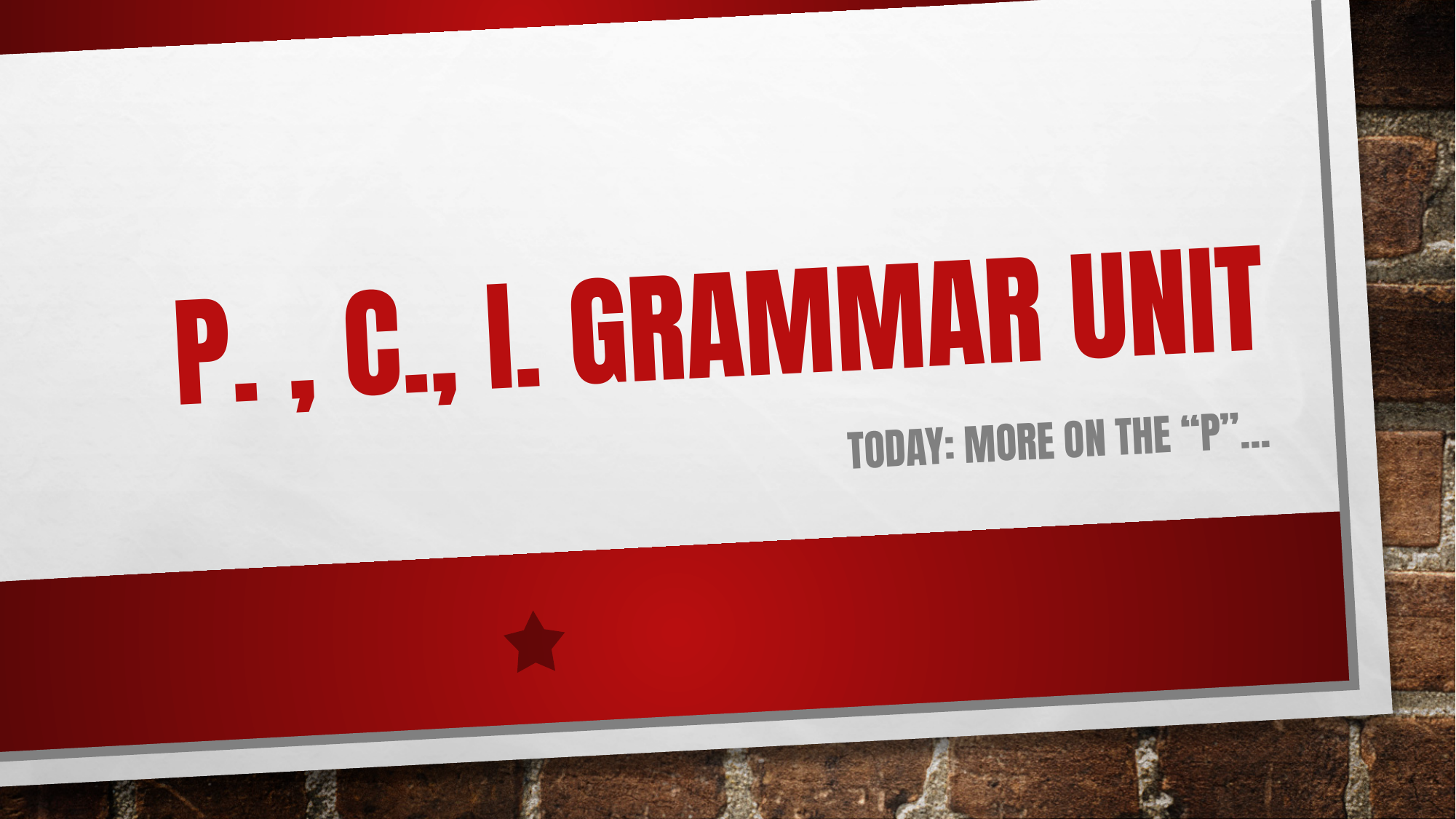

# P. , C., I. Grammar Unit
Today: More on the “P”…